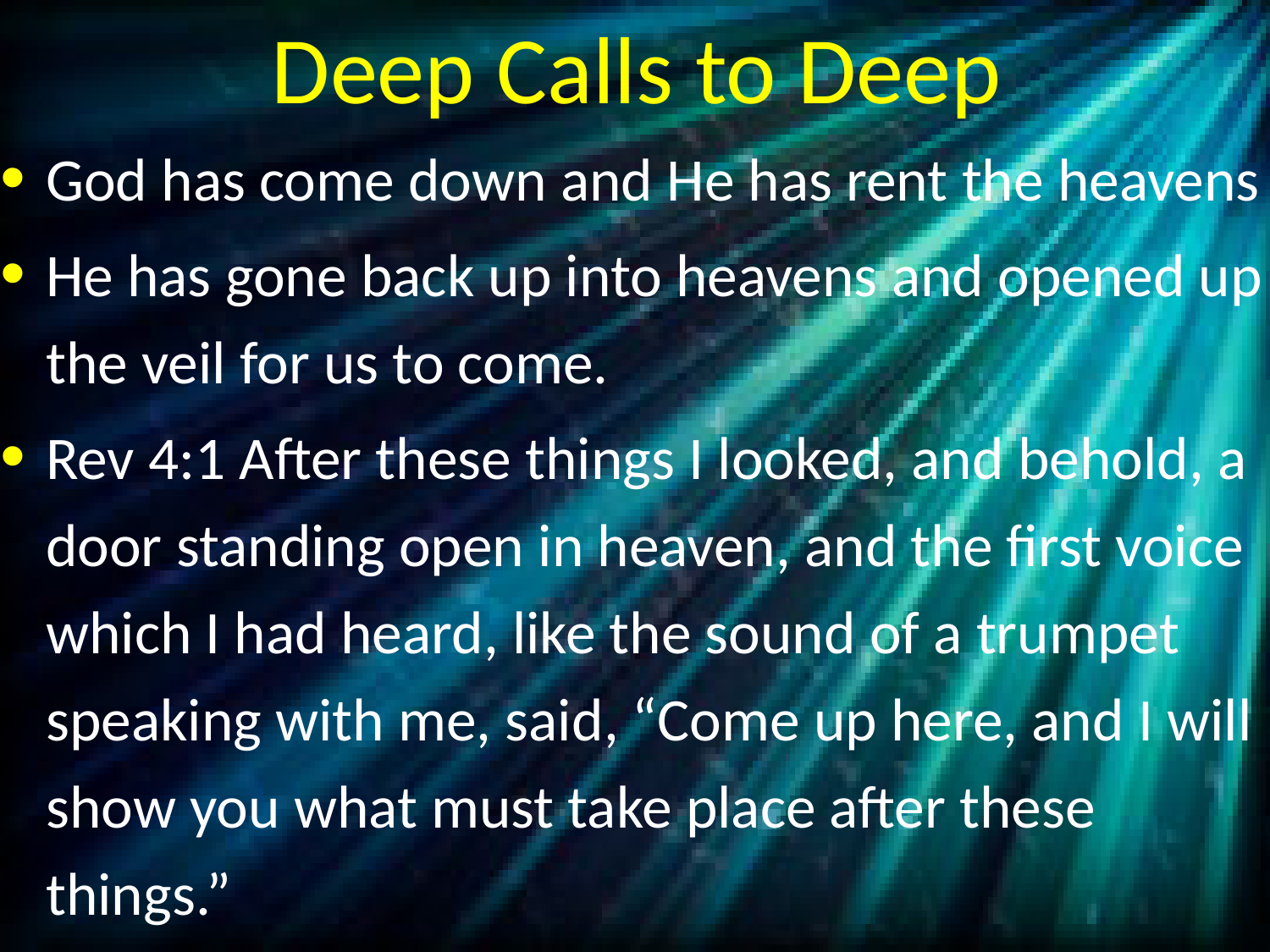

# Deep Calls to Deep
God has come down and He has rent the heavens
He has gone back up into heavens and opened up the veil for us to come.
Rev 4:1 After these things I looked, and behold, a door standing open in heaven, and the first voice which I had heard, like the sound of a trumpet speaking with me, said, “Come up here, and I will show you what must take place after these things.”